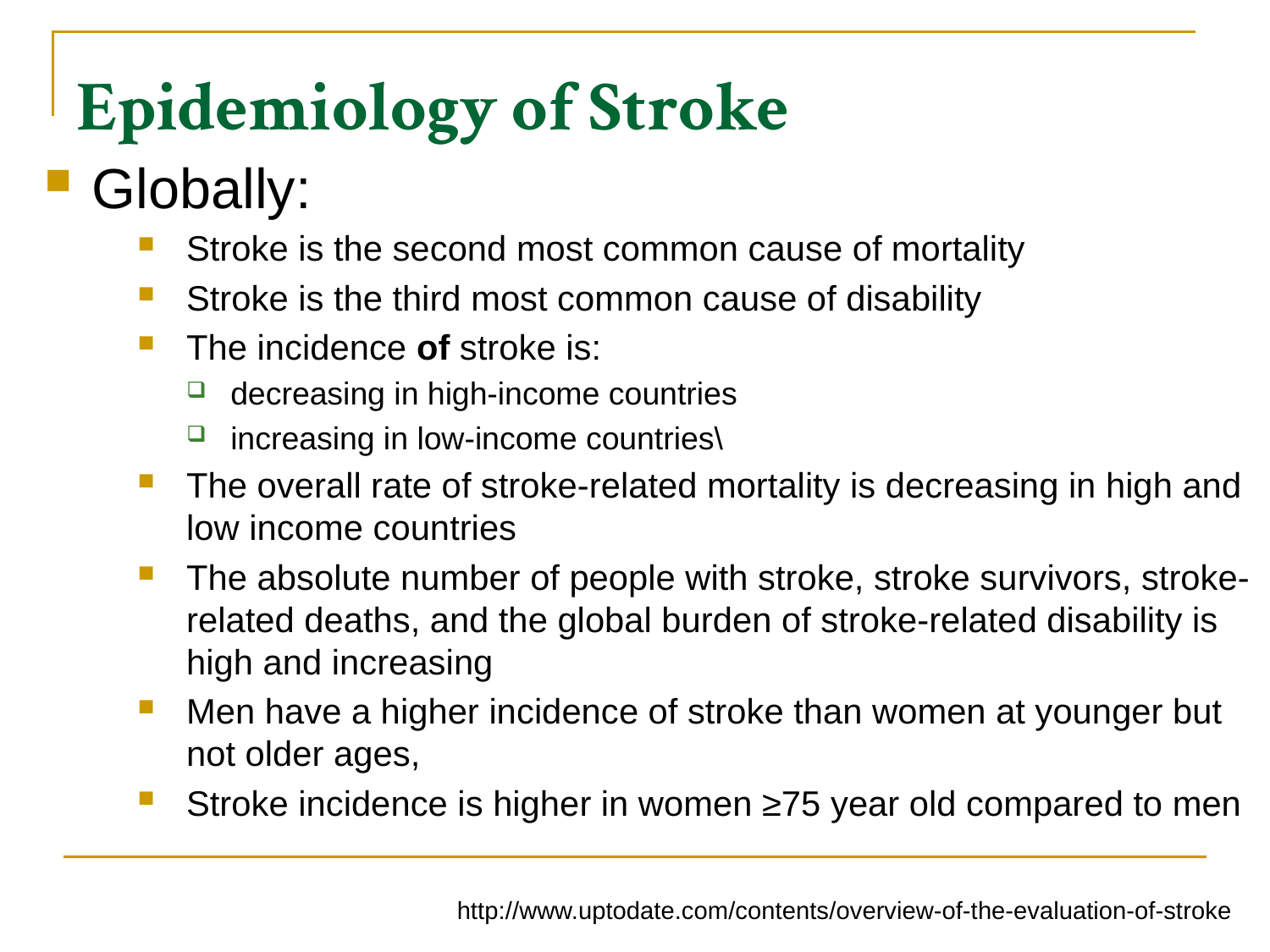

# Epidemiology of Stroke
Globally:
Stroke is the second most common cause of mortality
Stroke is the third most common cause of disability
The incidence of stroke is:
decreasing in high-income countries
increasing in low-income countries\
The overall rate of stroke-related mortality is decreasing in high and low income countries
The absolute number of people with stroke, stroke survivors, stroke-related deaths, and the global burden of stroke-related disability is high and increasing
Men have a higher incidence of stroke than women at younger but not older ages,
Stroke incidence is higher in women ≥75 year old compared to men

http://www.uptodate.com/contents/overview-of-the-evaluation-of-stroke